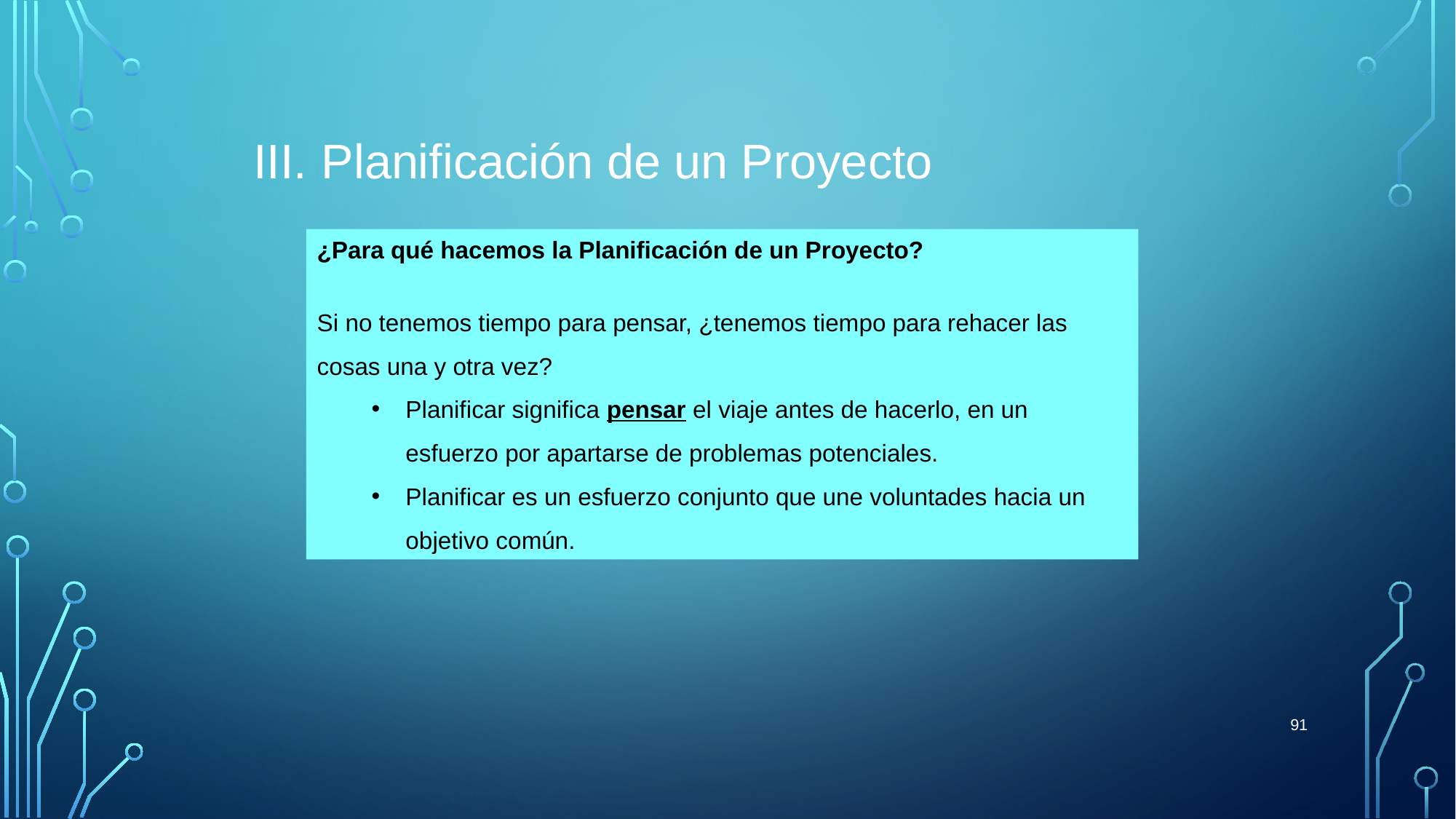

Planificación de un Proyecto
¿Para qué hacemos la Planificación de un Proyecto?

Si no tenemos tiempo para pensar, ¿tenemos tiempo para rehacer las cosas una y otra vez?
Planificar significa pensar el viaje antes de hacerlo, en un esfuerzo por apartarse de problemas potenciales.
Planificar es un esfuerzo conjunto que une voluntades hacia un objetivo común.
91